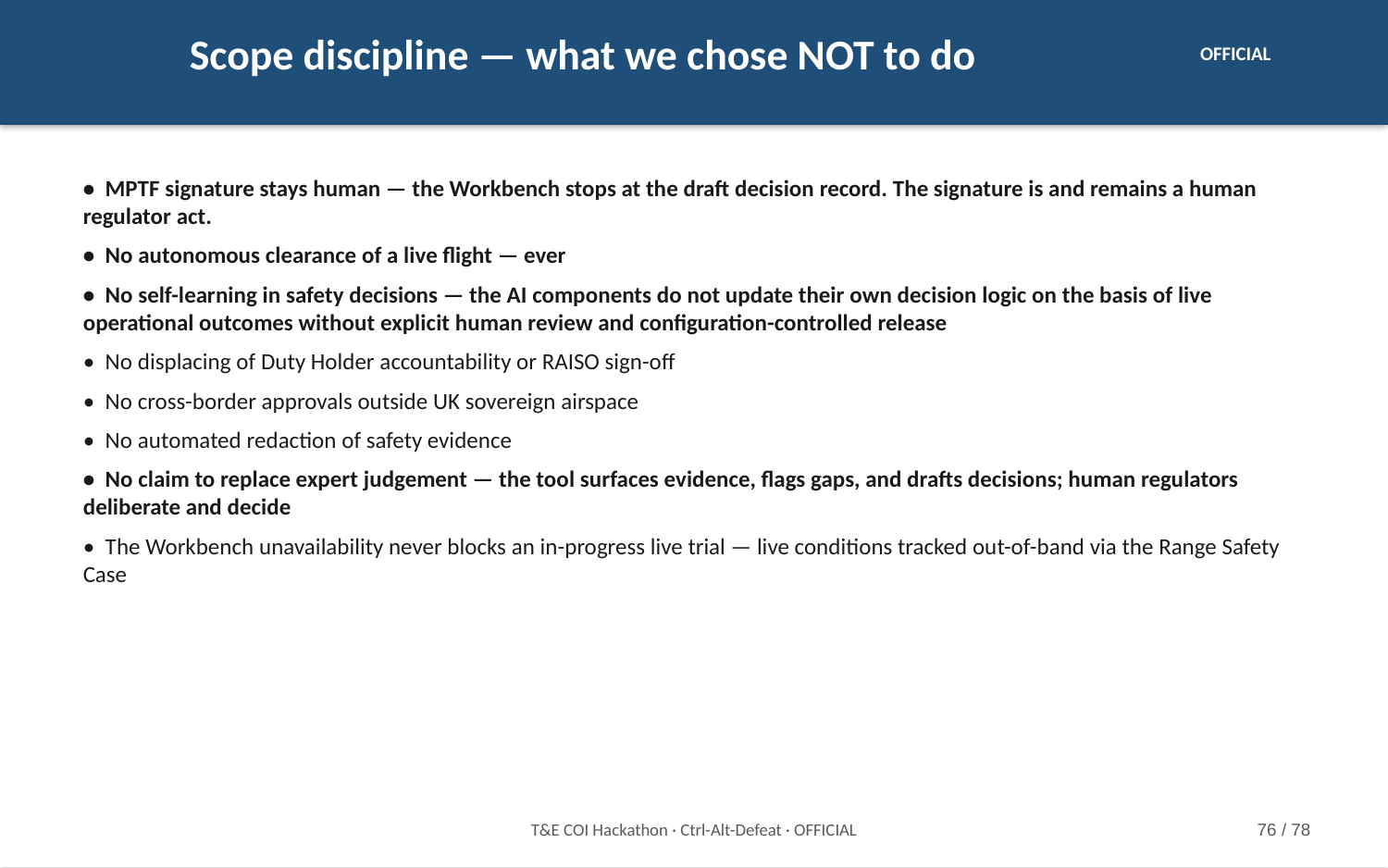

Scope discipline — what we chose NOT to do
OFFICIAL
•  MPTF signature stays human — the Workbench stops at the draft decision record. The signature is and remains a human regulator act.
•  No autonomous clearance of a live flight — ever
•  No self-learning in safety decisions — the AI components do not update their own decision logic on the basis of live operational outcomes without explicit human review and configuration-controlled release
•  No displacing of Duty Holder accountability or RAISO sign-off
•  No cross-border approvals outside UK sovereign airspace
•  No automated redaction of safety evidence
•  No claim to replace expert judgement — the tool surfaces evidence, flags gaps, and drafts decisions; human regulators deliberate and decide
•  The Workbench unavailability never blocks an in-progress live trial — live conditions tracked out-of-band via the Range Safety Case
T&E COI Hackathon · Ctrl-Alt-Defeat · OFFICIAL
76 / 78